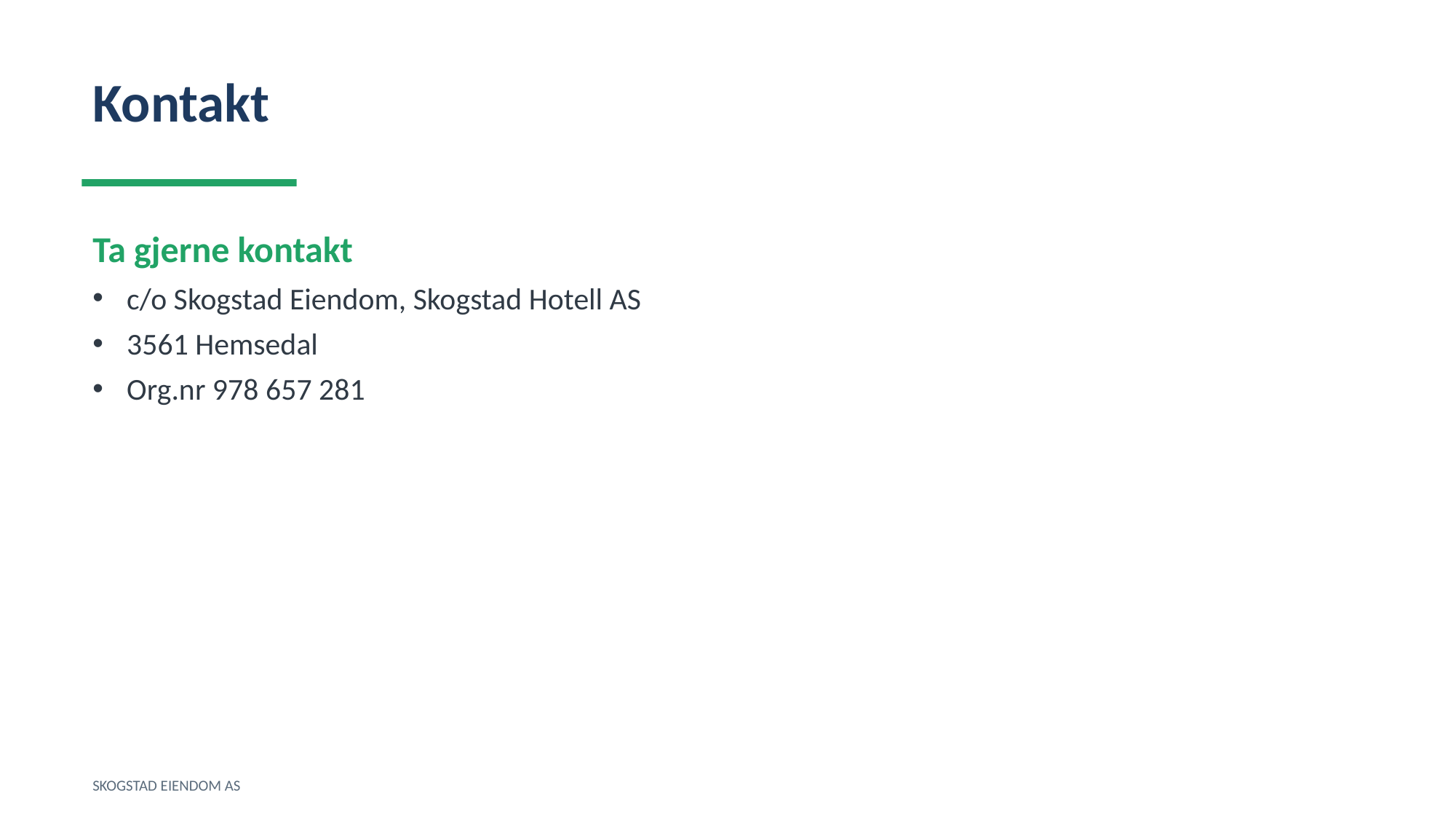

Kontakt

Ta gjerne kontakt
c/o Skogstad Eiendom, Skogstad Hotell AS
3561 Hemsedal
Org.nr 978 657 281
SKOGSTAD EIENDOM AS